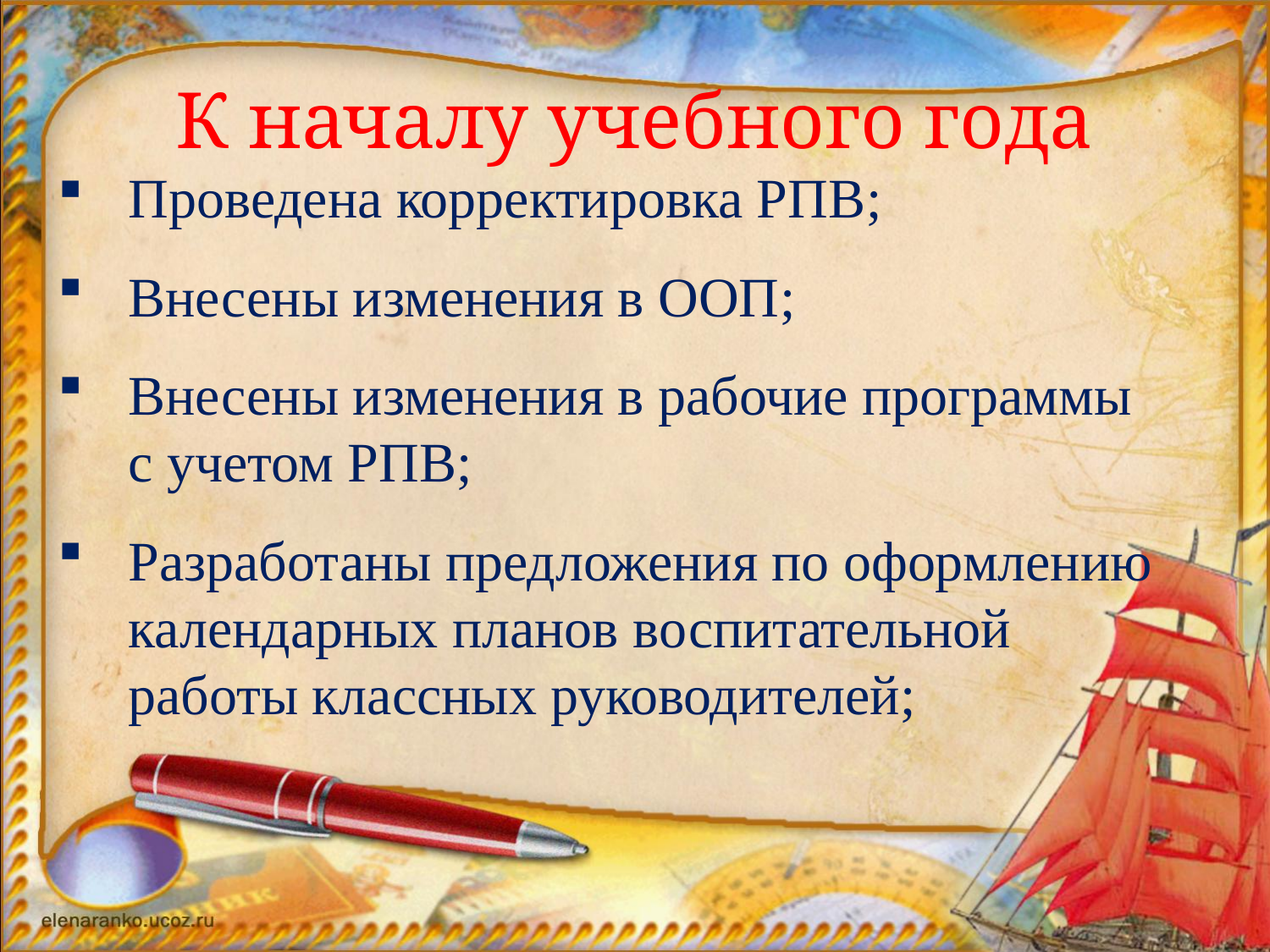

# К началу учебного года
Проведена корректировка РПВ;
Внесены изменения в ООП;
Внесены изменения в рабочие программы с учетом РПВ;
Разработаны предложения по оформлению календарных планов воспитательной  работы классных руководителей;